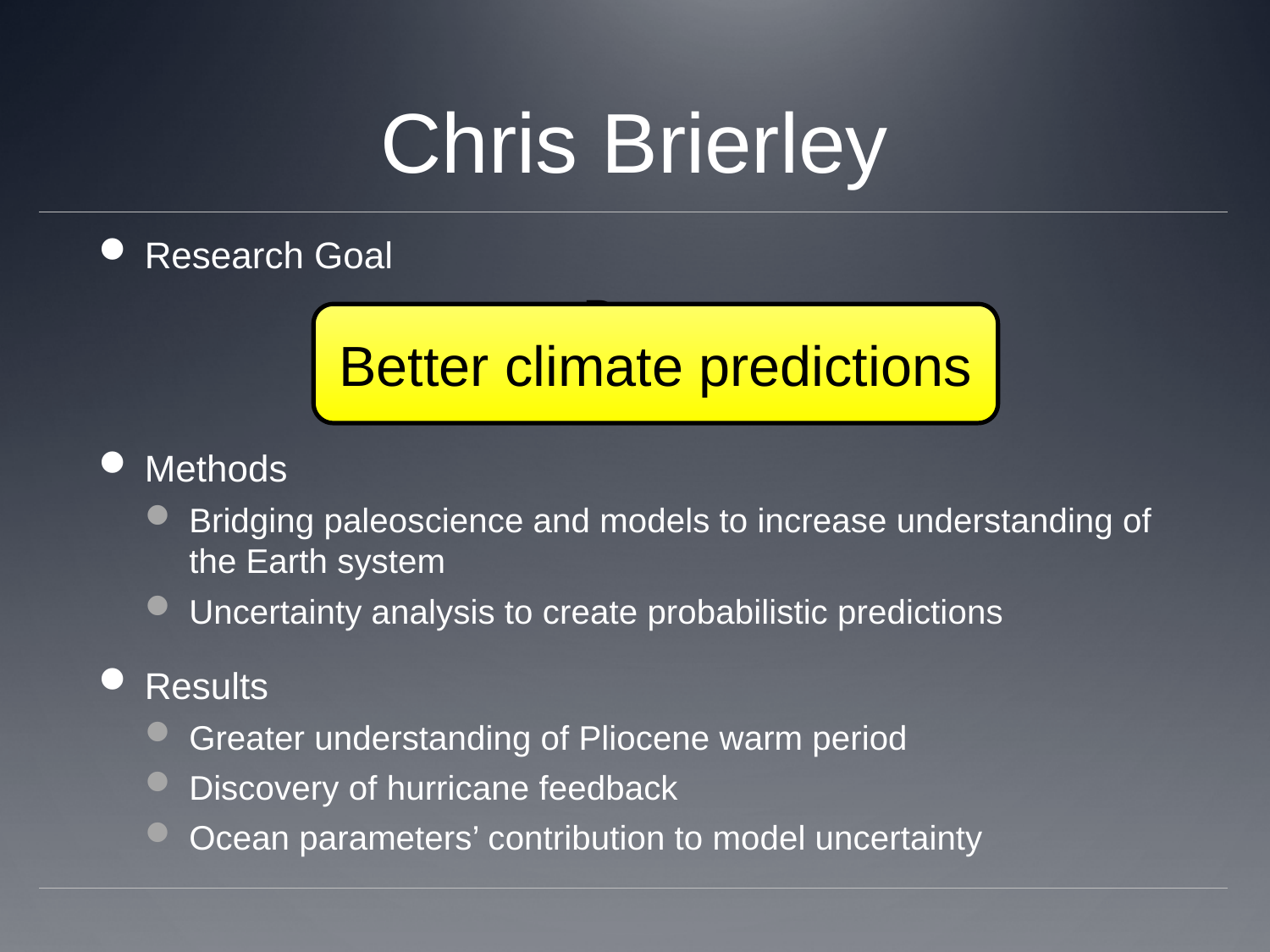

# Chris Brierley
Research Goal
Better
climate predictions
Methods
Bridging paleoscience and models to increase understanding of the Earth system
Uncertainty analysis to create probabilistic predictions
Results
Greater understanding of Pliocene warm period
Discovery of hurricane feedback
Ocean parameters’ contribution to model uncertainty
Better climate predictions